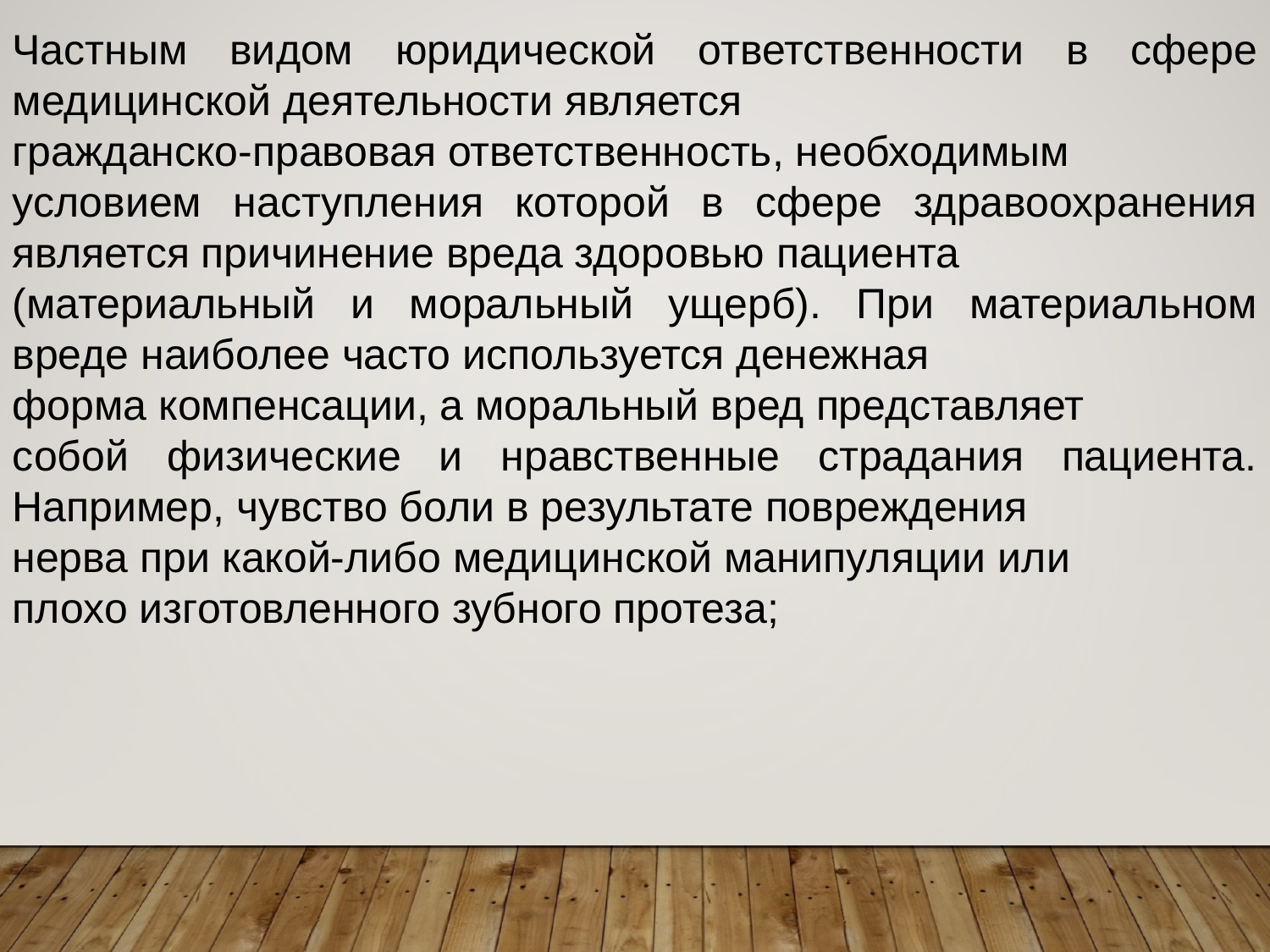

Частным видом юридической ответственности в сфере медицинской деятельности является
гражданско-правовая ответственность, необходимым
условием наступления которой в сфере здравоохранения является причинение вреда здоровью пациента
(материальный и моральный ущерб). При материальном вреде наиболее часто используется денежная
форма компенсации, а моральный вред представляет
собой физические и нравственные страдания пациента. Например, чувство боли в результате повреждения
нерва при какой-либо медицинской манипуляции или
плохо изготовленного зубного протеза;